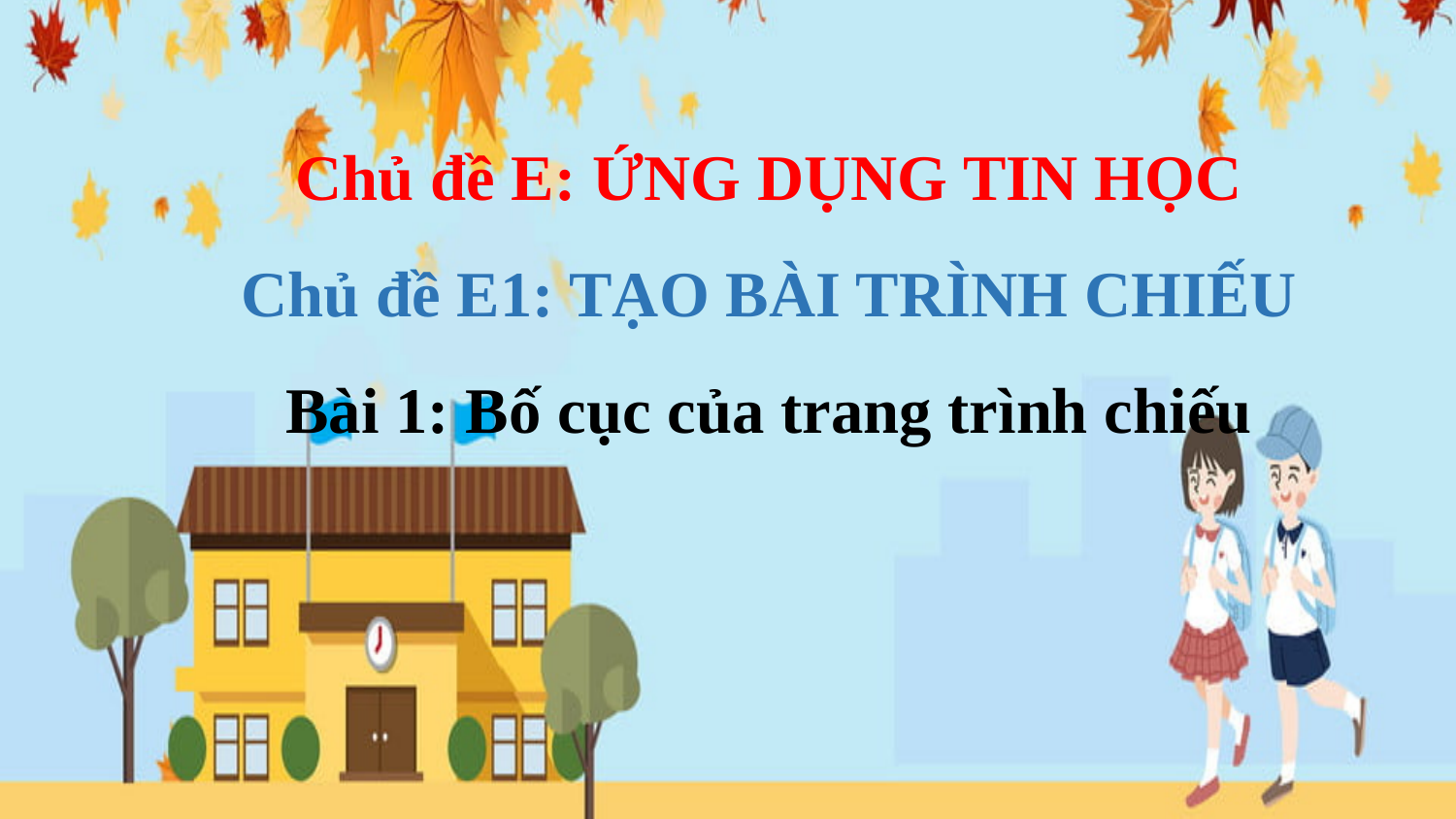

Chủ đề E: ỨNG DỤNG TIN HỌC
Chủ đề E1: TẠO BÀI TRÌNH CHIẾU
Bài 1: Bố cục của trang trình chiếu